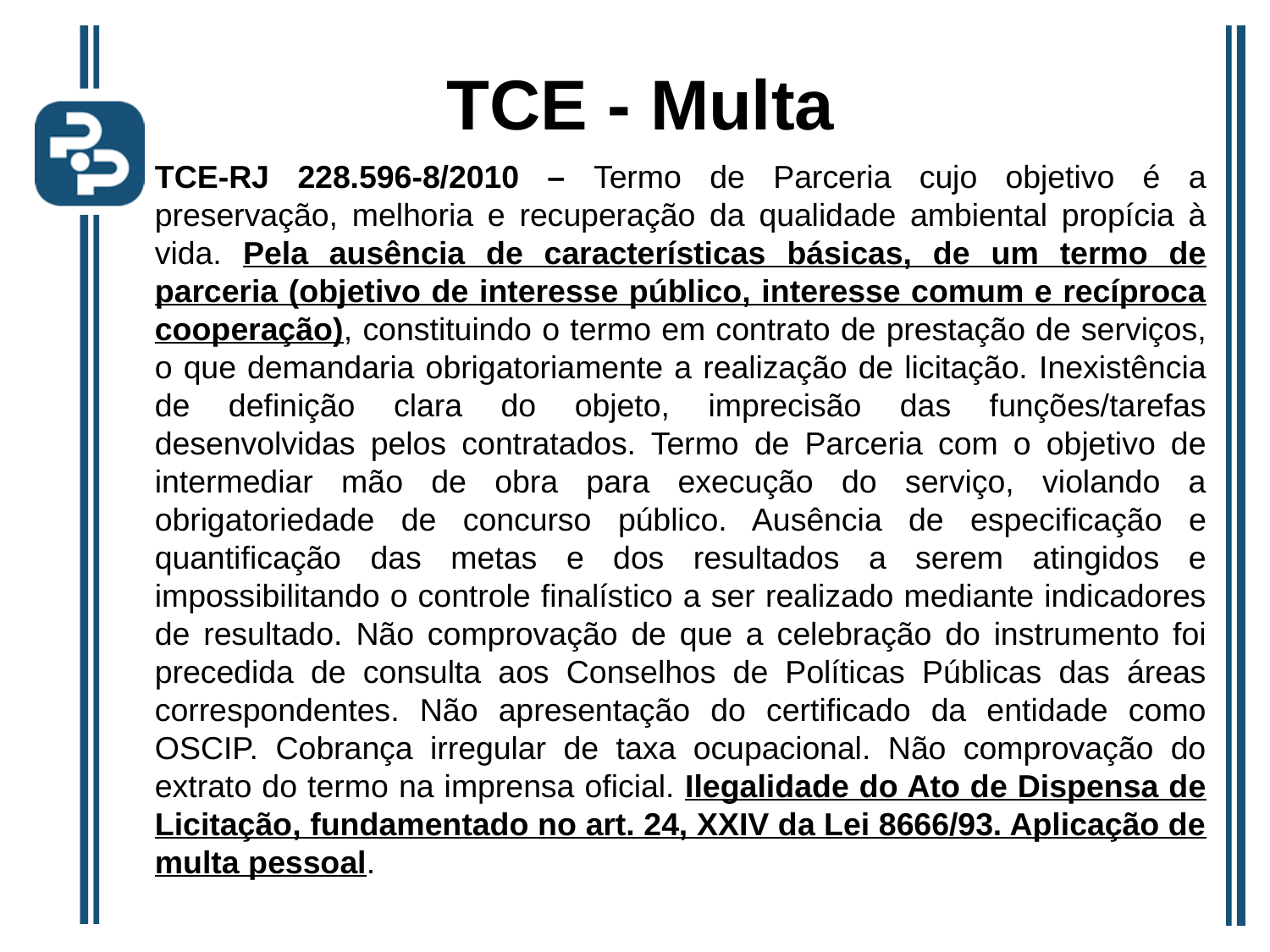

# TCE - Multa
TCE-RJ 228.596-8/2010 – Termo de Parceria cujo objetivo é a preservação, melhoria e recuperação da qualidade ambiental propícia à vida. Pela ausência de características básicas, de um termo de parceria (objetivo de interesse público, interesse comum e recíproca cooperação), constituindo o termo em contrato de prestação de serviços, o que demandaria obrigatoriamente a realização de licitação. Inexistência de definição clara do objeto, imprecisão das funções/tarefas desenvolvidas pelos contratados. Termo de Parceria com o objetivo de intermediar mão de obra para execução do serviço, violando a obrigatoriedade de concurso público. Ausência de especificação e quantificação das metas e dos resultados a serem atingidos e impossibilitando o controle finalístico a ser realizado mediante indicadores de resultado. Não comprovação de que a celebração do instrumento foi precedida de consulta aos Conselhos de Políticas Públicas das áreas correspondentes. Não apresentação do certificado da entidade como OSCIP. Cobrança irregular de taxa ocupacional. Não comprovação do extrato do termo na imprensa oficial. Ilegalidade do Ato de Dispensa de Licitação, fundamentado no art. 24, XXIV da Lei 8666/93. Aplicação de multa pessoal.